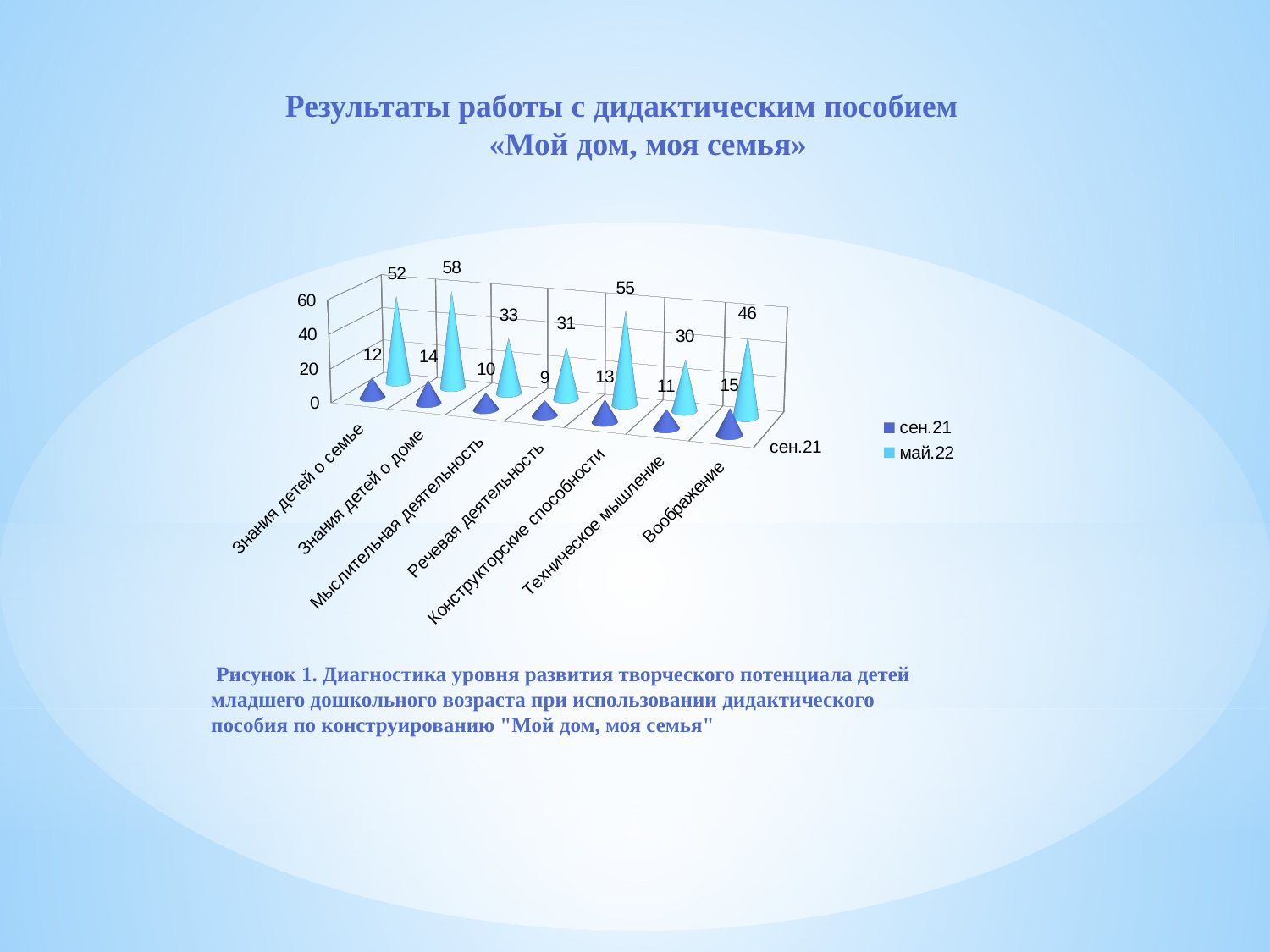

# Результаты работы с дидактическим пособием «Мой дом, моя семья»

[unsupported chart]

 Рисунок 1. Диагностика уровня развития творческого потенциала детей младшего дошкольного возраста при использовании дидактического пособия по конструированию "Мой дом, моя семья"